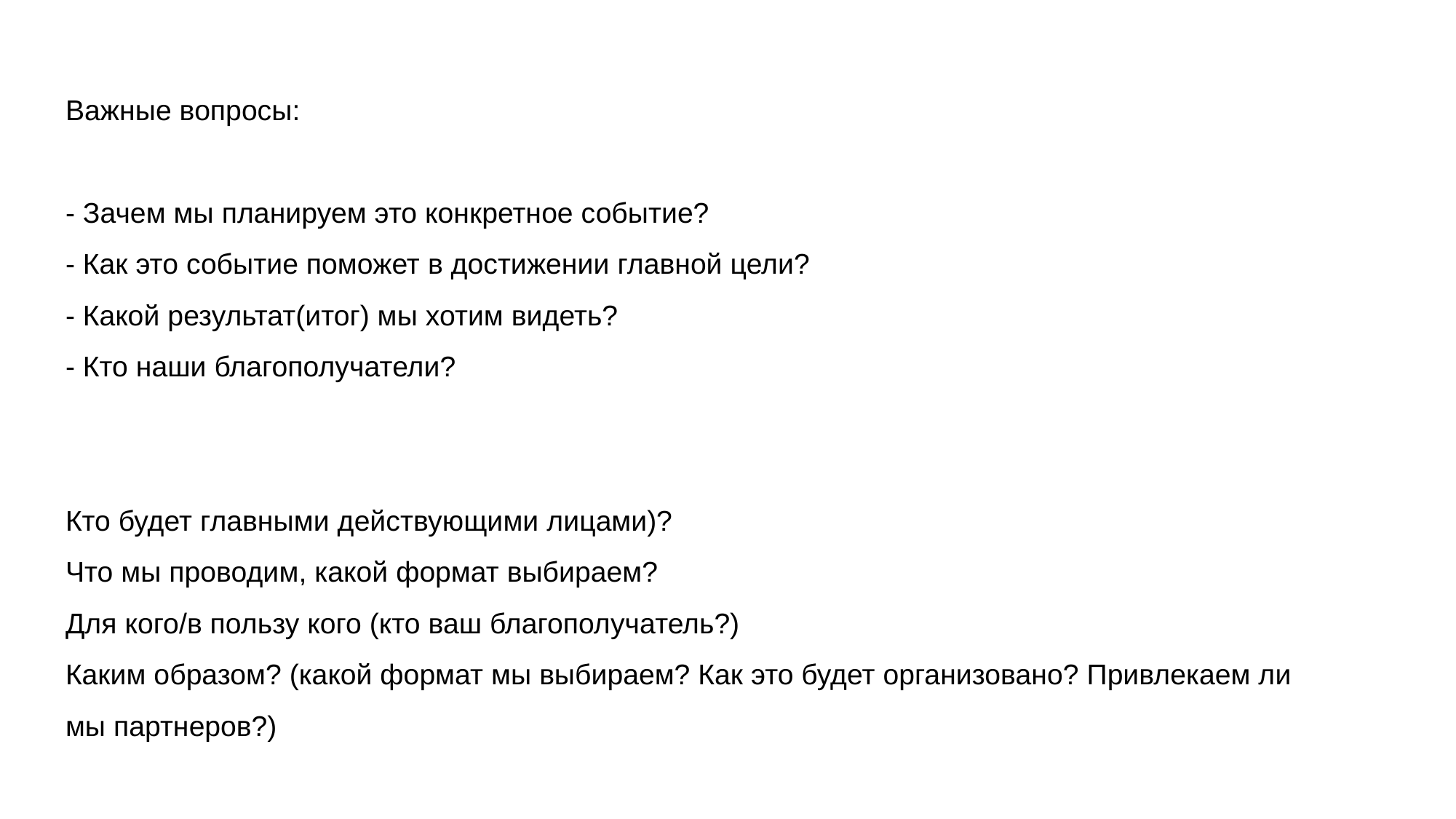

# Важные вопросы: - Зачем мы планируем это конкретное событие? - Как это событие поможет в достижении главной цели? - Какой результат(итог) мы хотим видеть? - Кто наши благополучатели? Кто будет главными действующими лицами)? Что мы проводим, какой формат выбираем? Для кого/в пользу кого (кто ваш благополучатель?) Каким образом? (какой формат мы выбираем? Как это будет организовано? Привлекаем ли мы партнеров?)